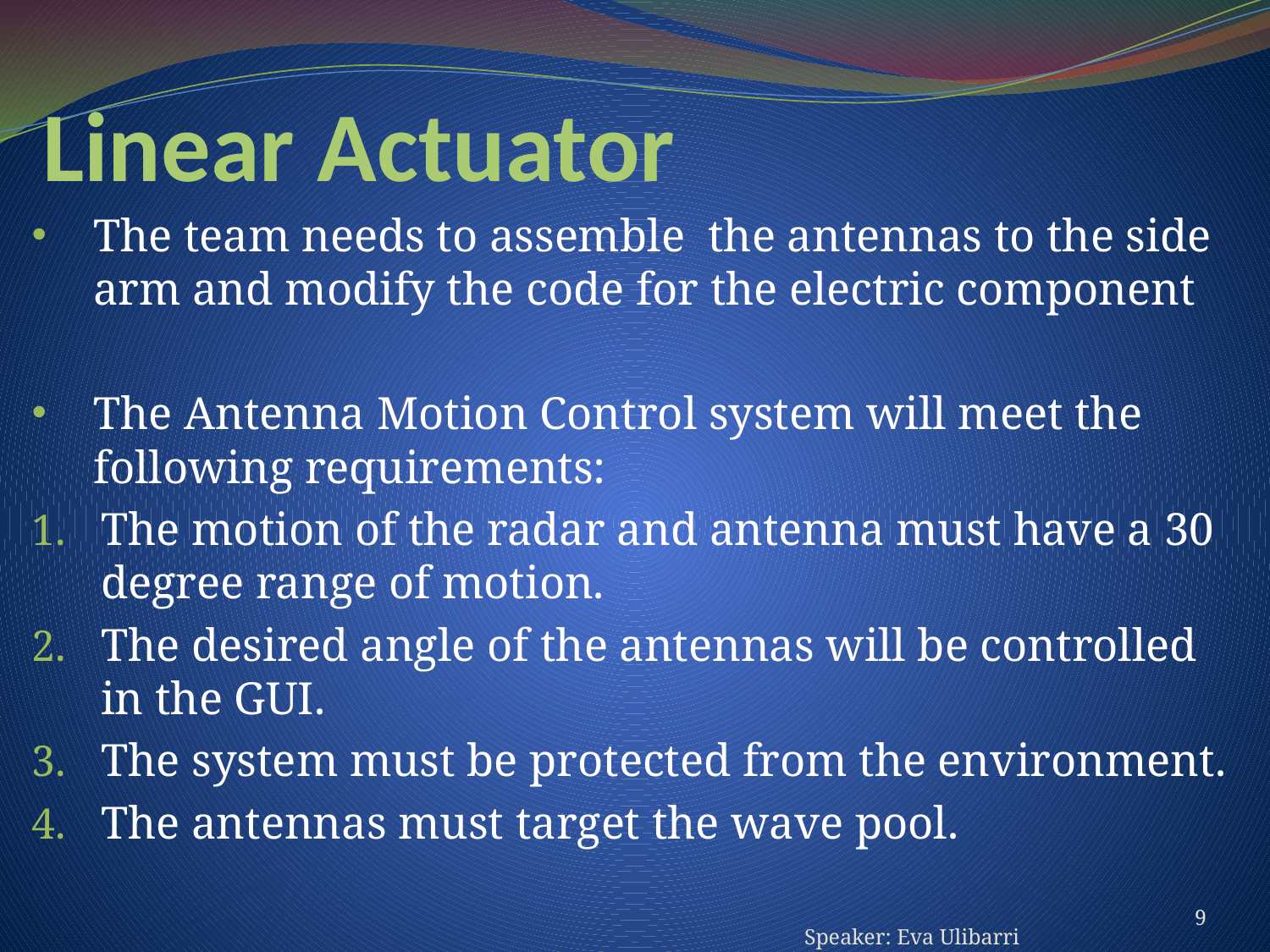

# Linear Actuator
The team needs to assemble  the antennas to the side arm and modify the code for the electric component

The Antenna Motion Control system will meet the following requirements:
The motion of the radar and antenna must have a 30 degree range of motion.
The desired angle of the antennas will be controlled in the GUI.
The system must be protected from the environment.
The antennas must target the wave pool.

9
Speaker: Eva Ulibarri